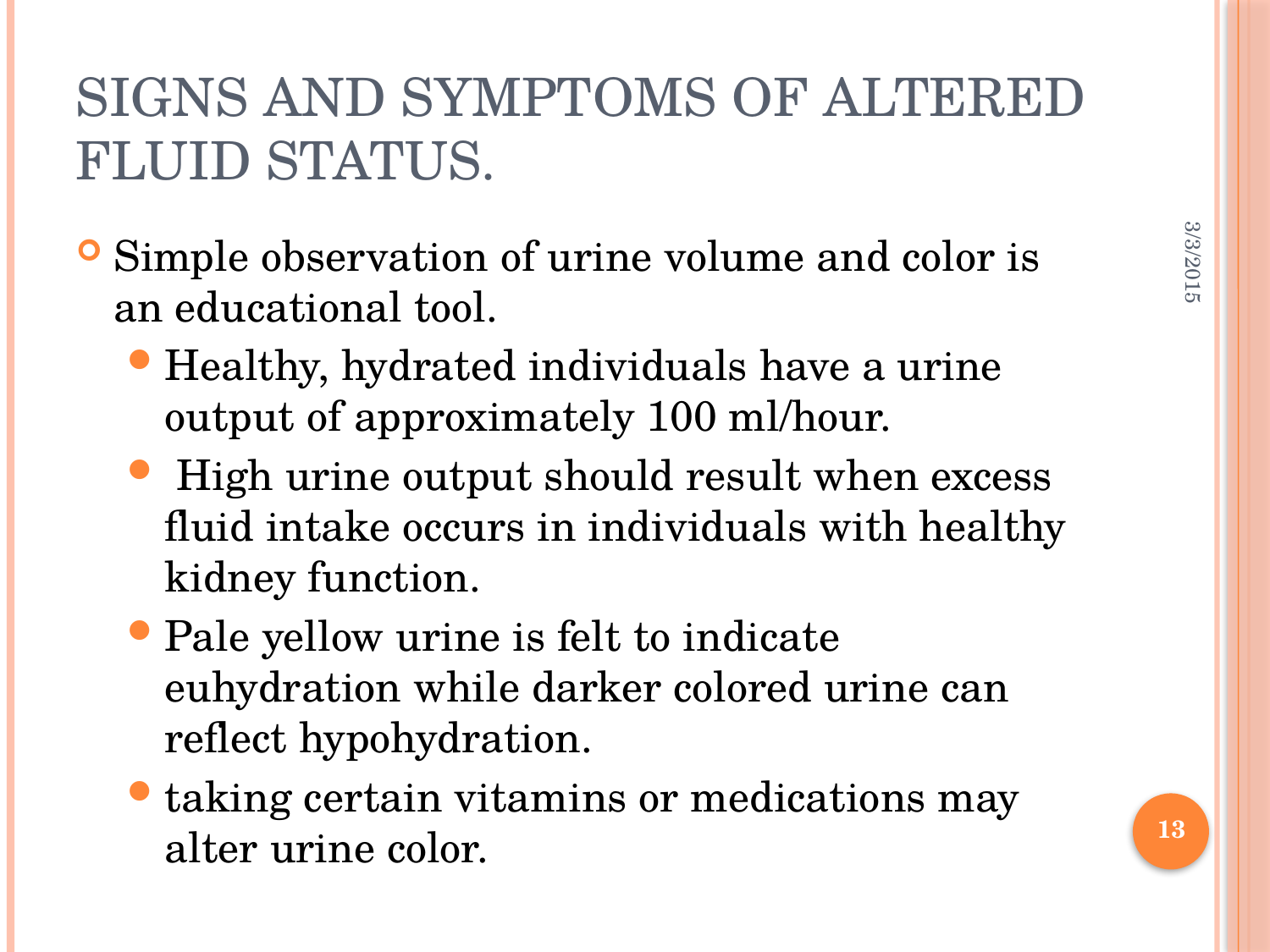

# signs and symptoms of altered fluid status.
3/3/2015
Simple observation of urine volume and color is an educational tool.
Healthy, hydrated individuals have a urine output of approximately 100 ml/hour.
 High urine output should result when excess fluid intake occurs in individuals with healthy kidney function.
Pale yellow urine is felt to indicate euhydration while darker colored urine can reflect hypohydration.
taking certain vitamins or medications may alter urine color.

13